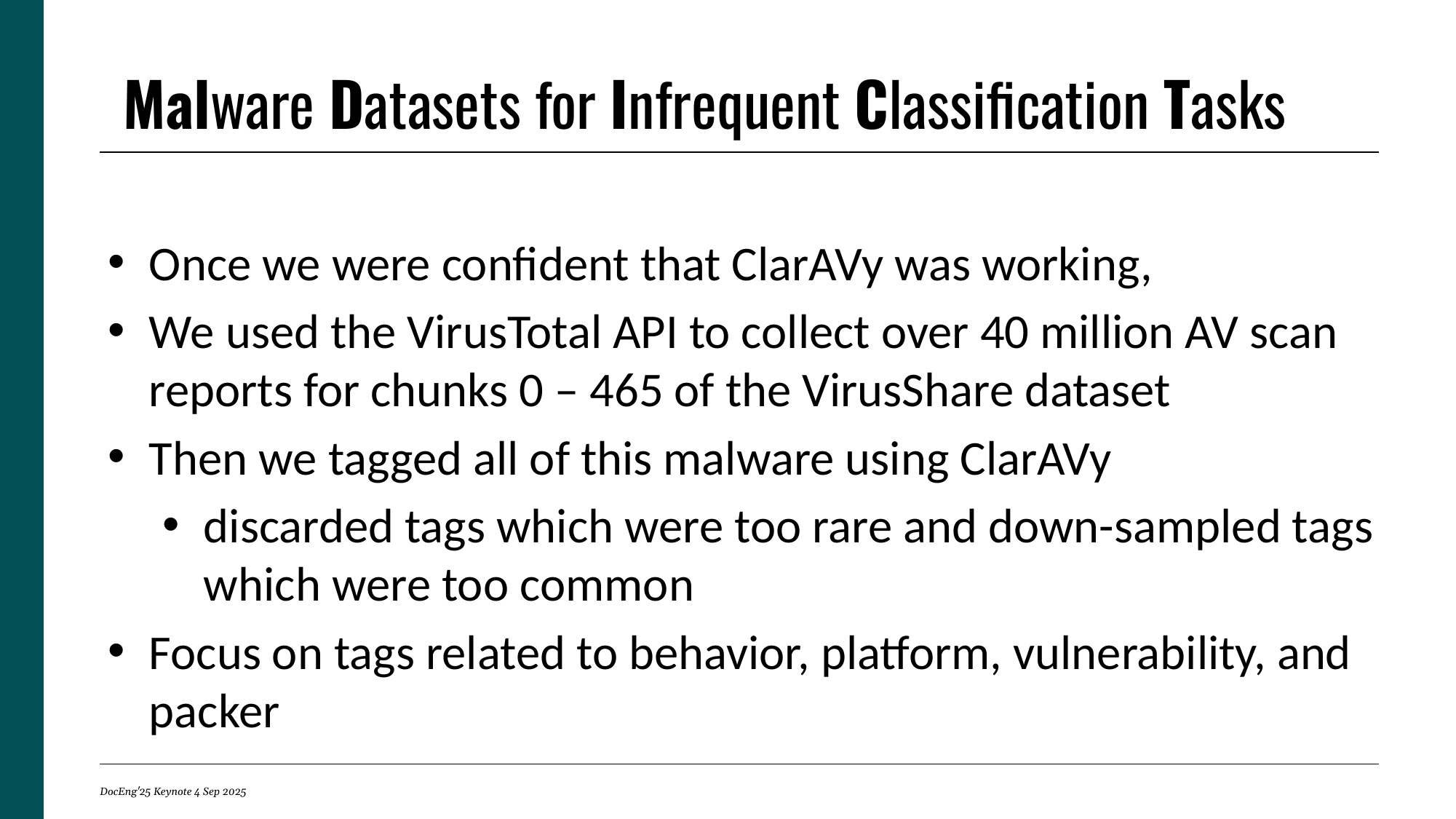

Malware Datasets for Infrequent Classification Tasks
Once we were confident that ClarAVy was working,
We used the VirusTotal API to collect over 40 million AV scan reports for chunks 0 – 465 of the VirusShare dataset
Then we tagged all of this malware using ClarAVy
discarded tags which were too rare and down-sampled tags which were too common
Focus on tags related to behavior, platform, vulnerability, and packer
DocEng'25 Keynote 4 Sep 2025